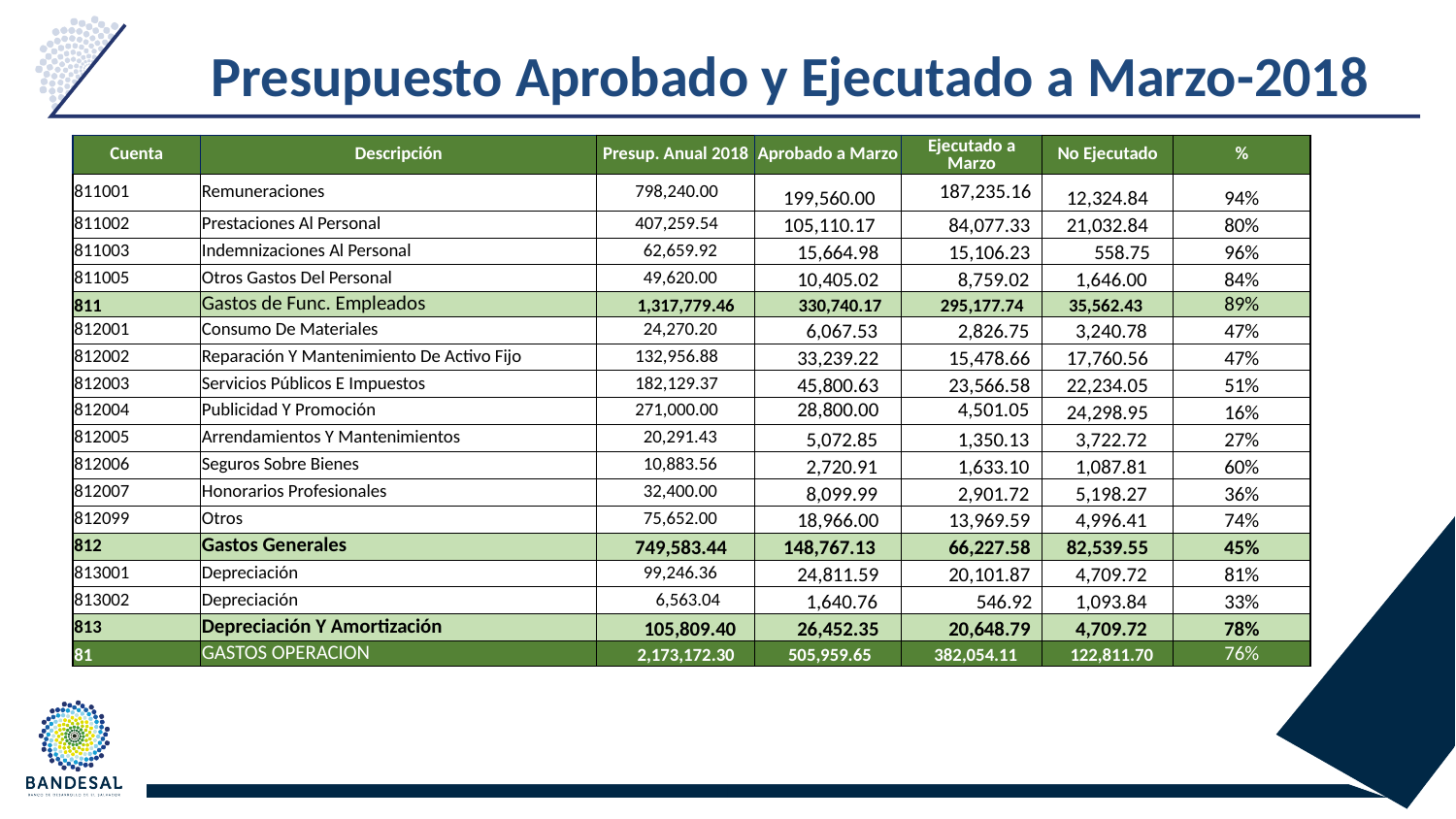

# Presupuesto Aprobado y Ejecutado a Marzo-2018
| Cuenta | Descripción | Presup. Anual 2018 | Aprobado a Marzo | Ejecutado a Marzo | No Ejecutado | % |
| --- | --- | --- | --- | --- | --- | --- |
| 811001 | Remuneraciones | 798,240.00 | 199,560.00 | 187,235.16 | 12,324.84 | 94% |
| 811002 | Prestaciones Al Personal | 407,259.54 | 105,110.17 | 84,077.33 | 21,032.84 | 80% |
| 811003 | Indemnizaciones Al Personal | 62,659.92 | 15,664.98 | 15,106.23 | 558.75 | 96% |
| 811005 | Otros Gastos Del Personal | 49,620.00 | 10,405.02 | 8,759.02 | 1,646.00 | 84% |
| 811 | Gastos de Func. Empleados | 1,317,779.46 | 330,740.17 | 295,177.74 | 35,562.43 | 89% |
| 812001 | Consumo De Materiales | 24,270.20 | 6,067.53 | 2,826.75 | 3,240.78 | 47% |
| 812002 | Reparación Y Mantenimiento De Activo Fijo | 132,956.88 | 33,239.22 | 15,478.66 | 17,760.56 | 47% |
| 812003 | Servicios Públicos E Impuestos | 182,129.37 | 45,800.63 | 23,566.58 | 22,234.05 | 51% |
| 812004 | Publicidad Y Promoción | 271,000.00 | 28,800.00 | 4,501.05 | 24,298.95 | 16% |
| 812005 | Arrendamientos Y Mantenimientos | 20,291.43 | 5,072.85 | 1,350.13 | 3,722.72 | 27% |
| 812006 | Seguros Sobre Bienes | 10,883.56 | 2,720.91 | 1,633.10 | 1,087.81 | 60% |
| 812007 | Honorarios Profesionales | 32,400.00 | 8,099.99 | 2,901.72 | 5,198.27 | 36% |
| 812099 | Otros | 75,652.00 | 18,966.00 | 13,969.59 | 4,996.41 | 74% |
| 812 | Gastos Generales | 749,583.44 | 148,767.13 | 66,227.58 | 82,539.55 | 45% |
| 813001 | Depreciación | 99,246.36 | 24,811.59 | 20,101.87 | 4,709.72 | 81% |
| 813002 | Depreciación | 6,563.04 | 1,640.76 | 546.92 | 1,093.84 | 33% |
| 813 | Depreciación Y Amortización | 105,809.40 | 26,452.35 | 20,648.79 | 4,709.72 | 78% |
| 81 | GASTOS OPERACION | 2,173,172.30 | 505,959.65 | 382,054.11 | 122,811.70 | 76% |